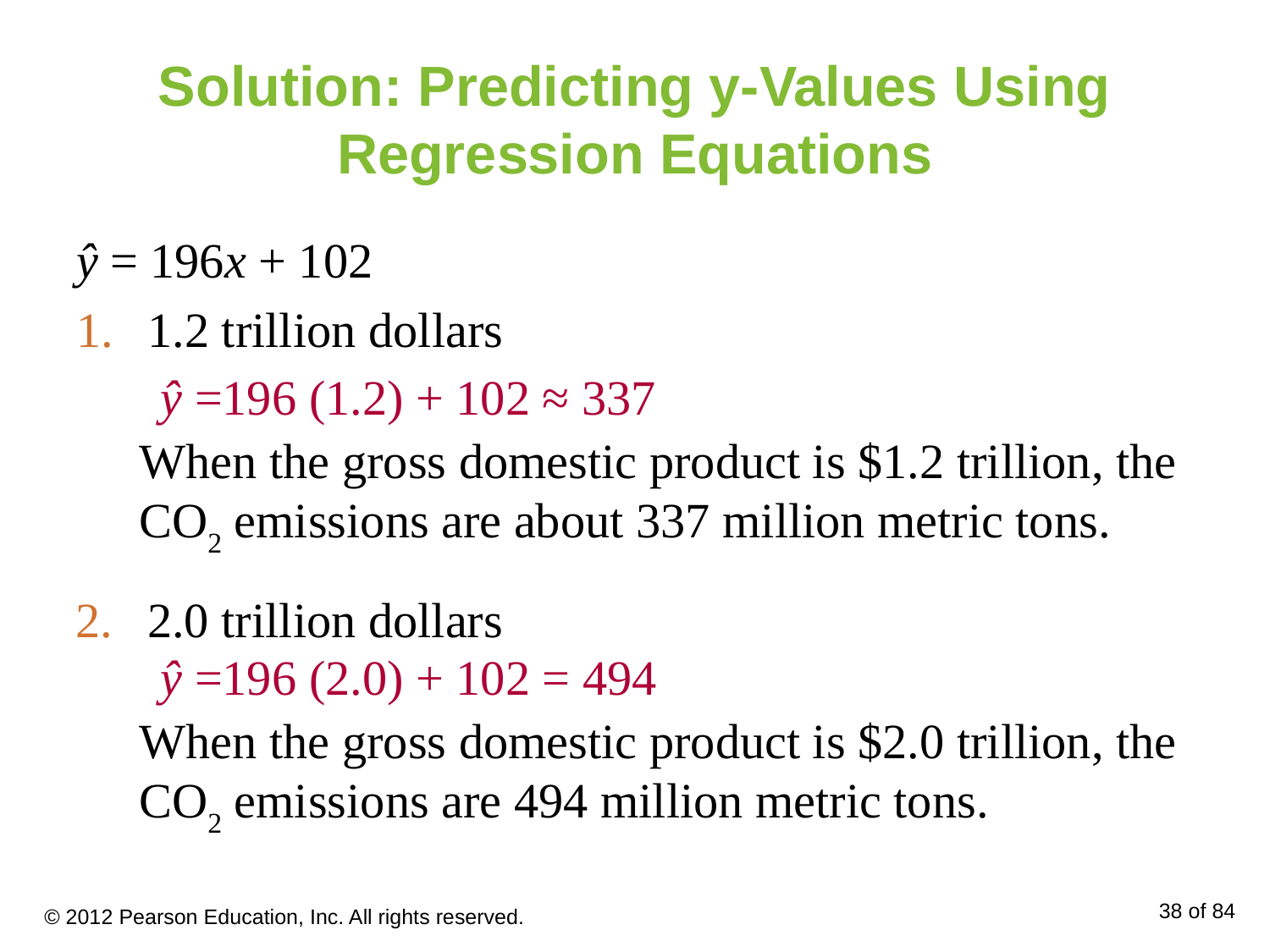

# Solution: Predicting y-Values Using Regression Equations
ŷ = 196x + 102
1.2 trillion dollars

ŷ =196 (1.2) + 102 ≈ 337
When the gross domestic product is $1.2 trillion, the CO2 emissions are about 337 million metric tons.
2.0 trillion dollars
ŷ =196 (2.0) + 102 = 494
When the gross domestic product is $2.0 trillion, the CO2 emissions are 494 million metric tons.
© 2012 Pearson Education, Inc. All rights reserved.
38 of 84